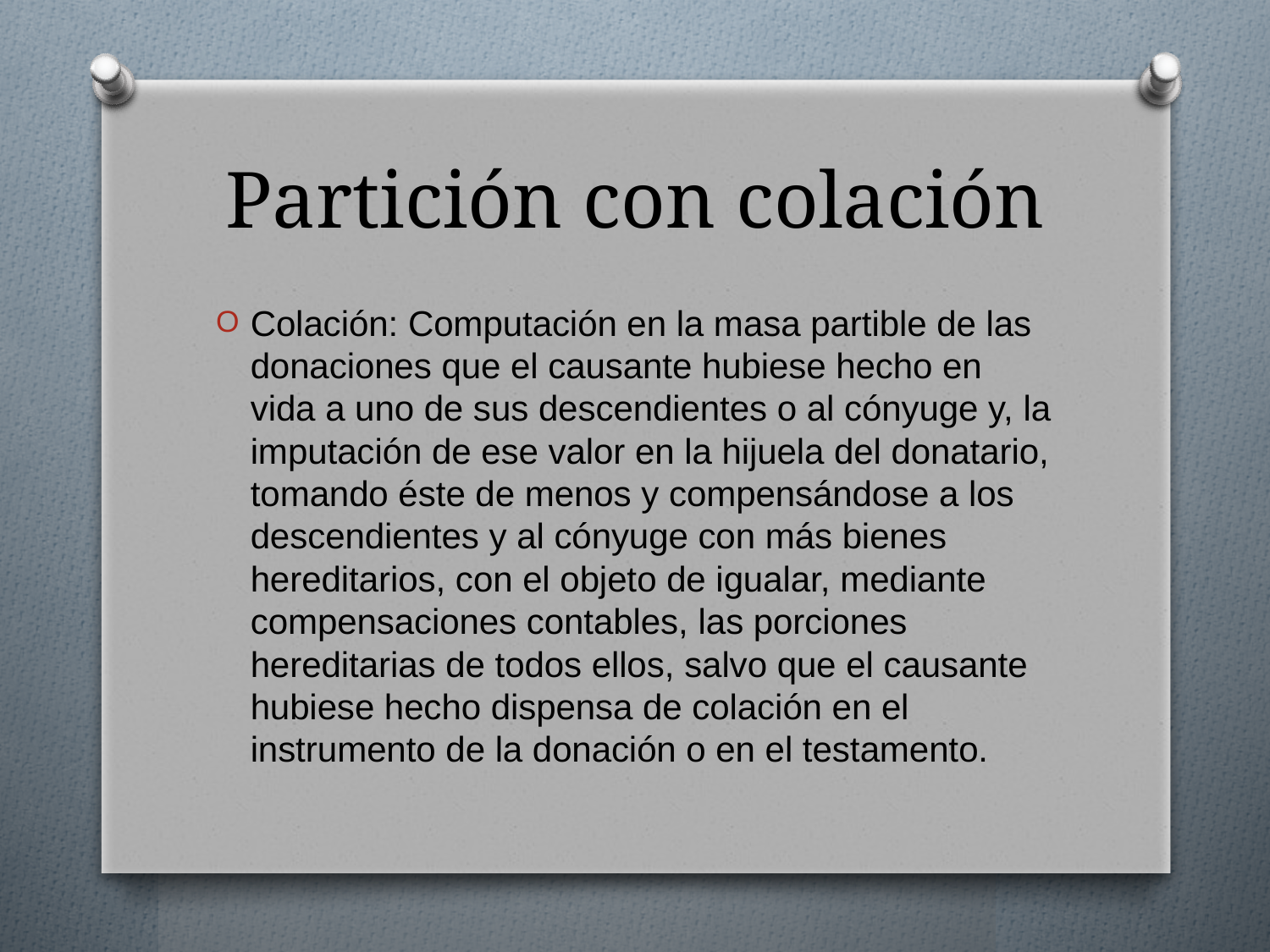

# Partición con colación
Colación: Computación en la masa partible de las donaciones que el causante hubiese hecho en vida a uno de sus descendientes o al cónyuge y, la imputación de ese valor en la hijuela del donatario, tomando éste de menos y compensándose a los descendientes y al cónyuge con más bienes hereditarios, con el objeto de igualar, mediante compensaciones contables, las porciones hereditarias de todos ellos, salvo que el causante hubiese hecho dispensa de colación en el instrumento de la donación o en el testamento.